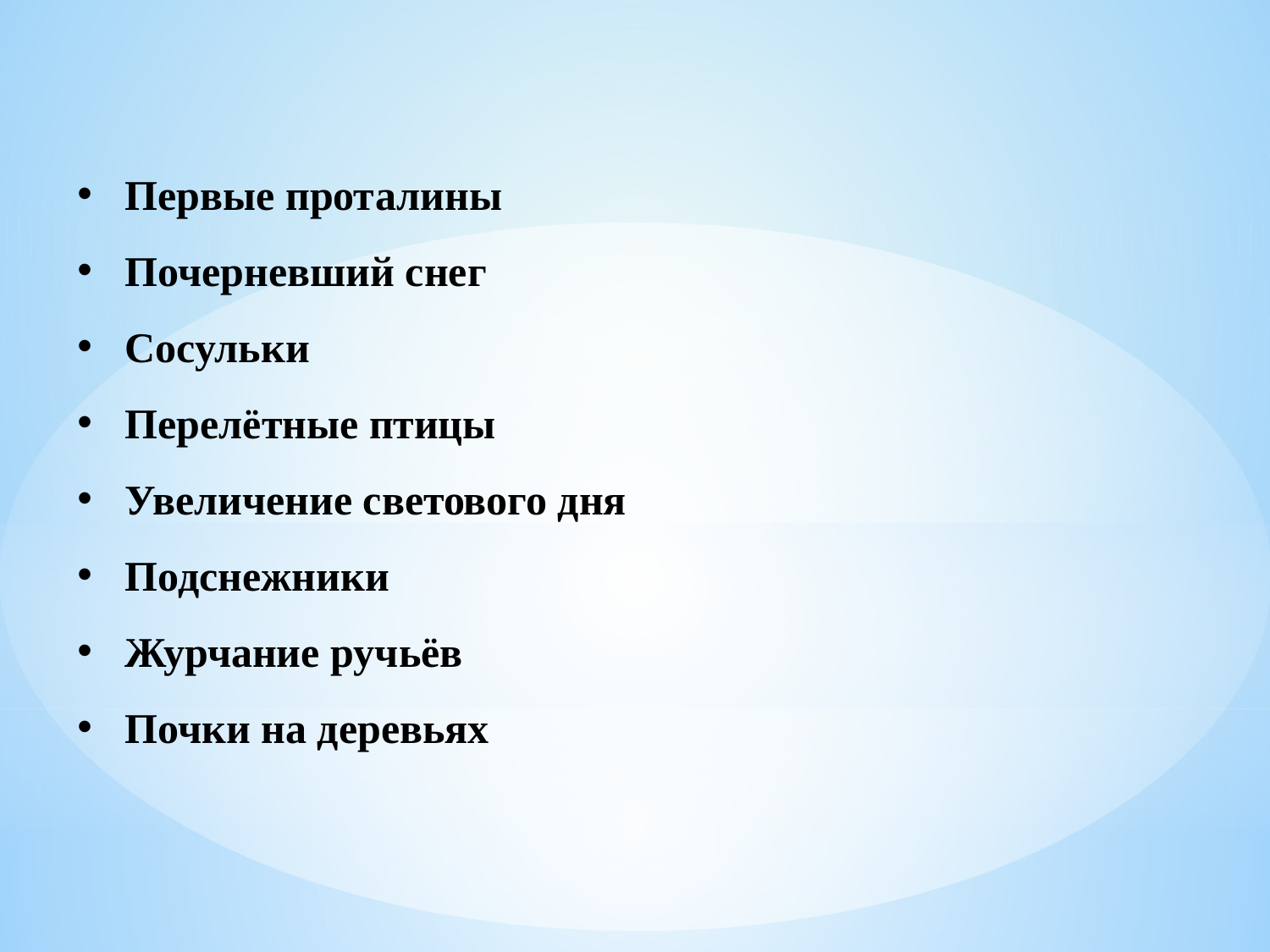

Первые проталины
Почерневший снег
Сосульки
Перелётные птицы
Увеличение светового дня
Подснежники
Журчание ручьёв
Почки на деревьях